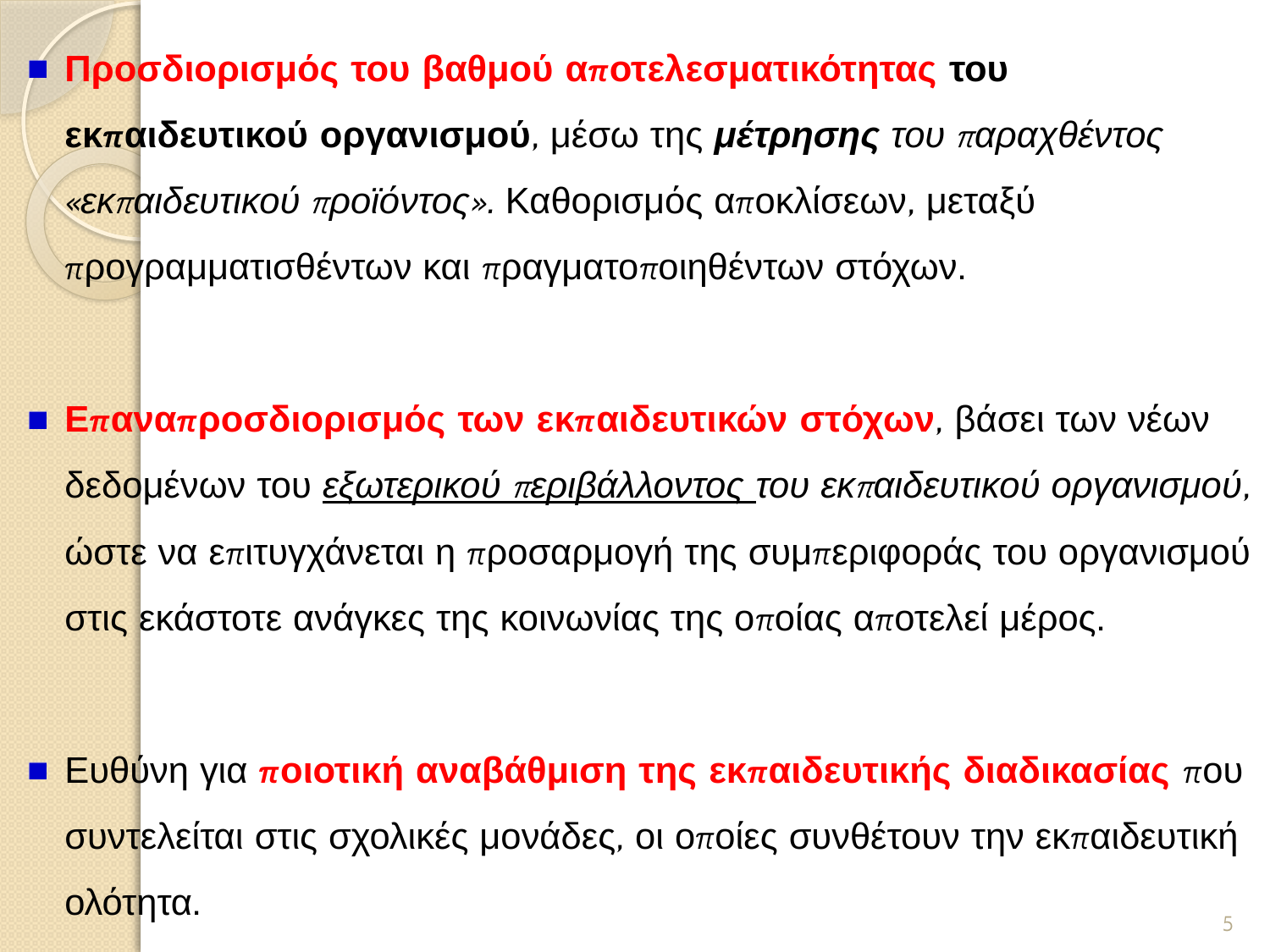

Προσδιορισμός του βαθμού αποτελεσματικότητας του εκπαιδευτικού οργανισμού, μέσω της μέτρησης του παραχθέντος «εκπαιδευτικού προϊόντος». Καθορισμός αποκλίσεων, μεταξύ προγραμματισθέντων και πραγματοποιηθέντων στόχων.

Επαναπροσδιορισμός των εκπαιδευτικών στόχων, βάσει των νέων δεδομένων του εξωτερικού περιβάλλοντος του εκπαιδευτικού οργανισμού, ώστε να επιτυγχάνεται η προσαρμογή της συμπεριφοράς του οργανισμού στις εκάστοτε ανάγκες της κοινωνίας της οποίας αποτελεί μέρος.

Ευθύνη για ποιοτική αναβάθμιση της εκπαιδευτικής διαδικασίας που συντελείται στις σχολικές μονάδες, οι οποίες συνθέτουν την εκπαιδευτική ολότητα.
5